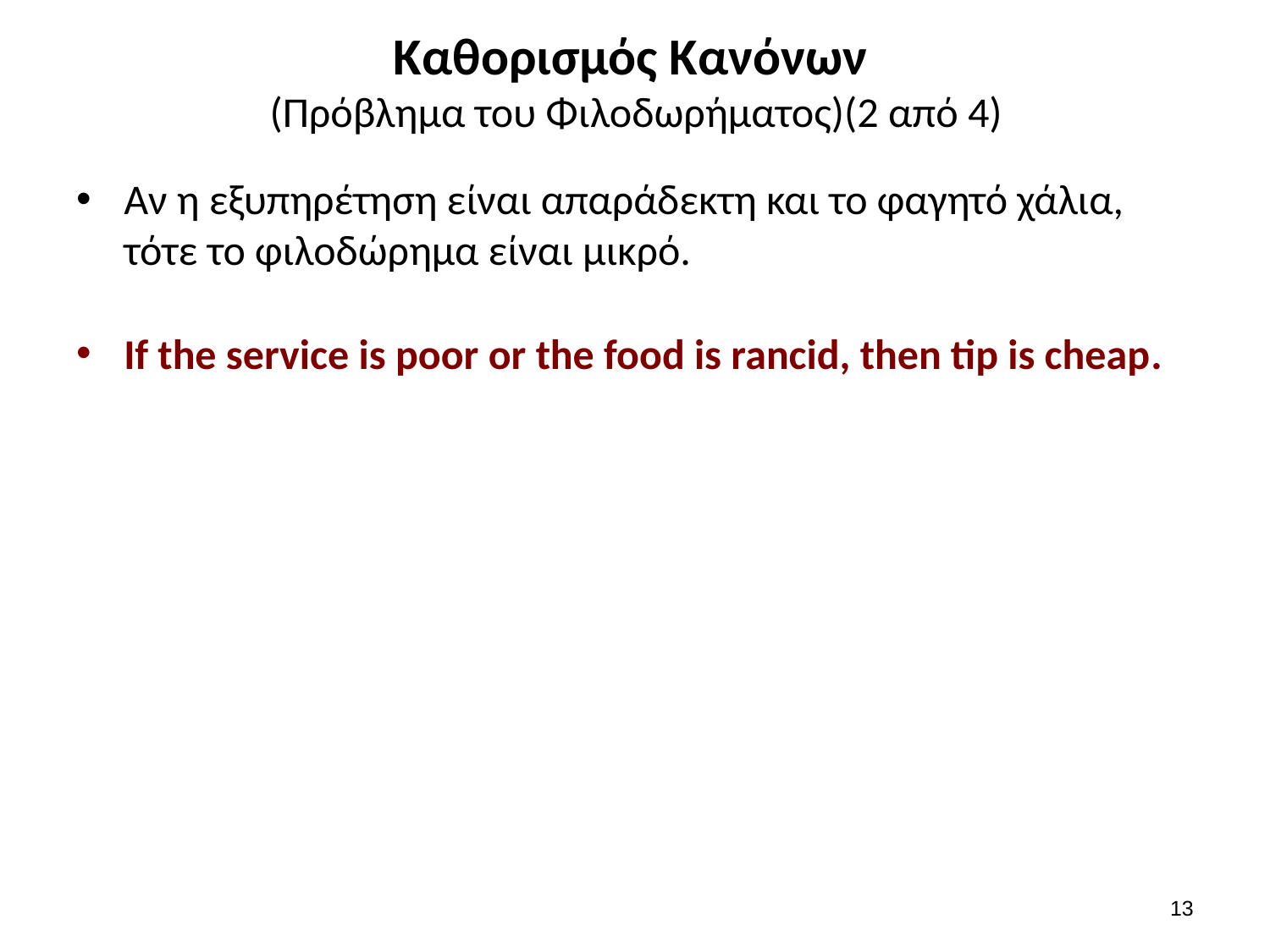

# Καθορισμός Κανόνων (Πρόβλημα του Φιλοδωρήματος)(2 από 4)
Αν η εξυπηρέτηση είναι απαράδεκτη και το φαγητό χάλια, τότε το φιλοδώρημα είναι μικρό.
If the service is poor or the food is rancid, then tip is cheap.

13